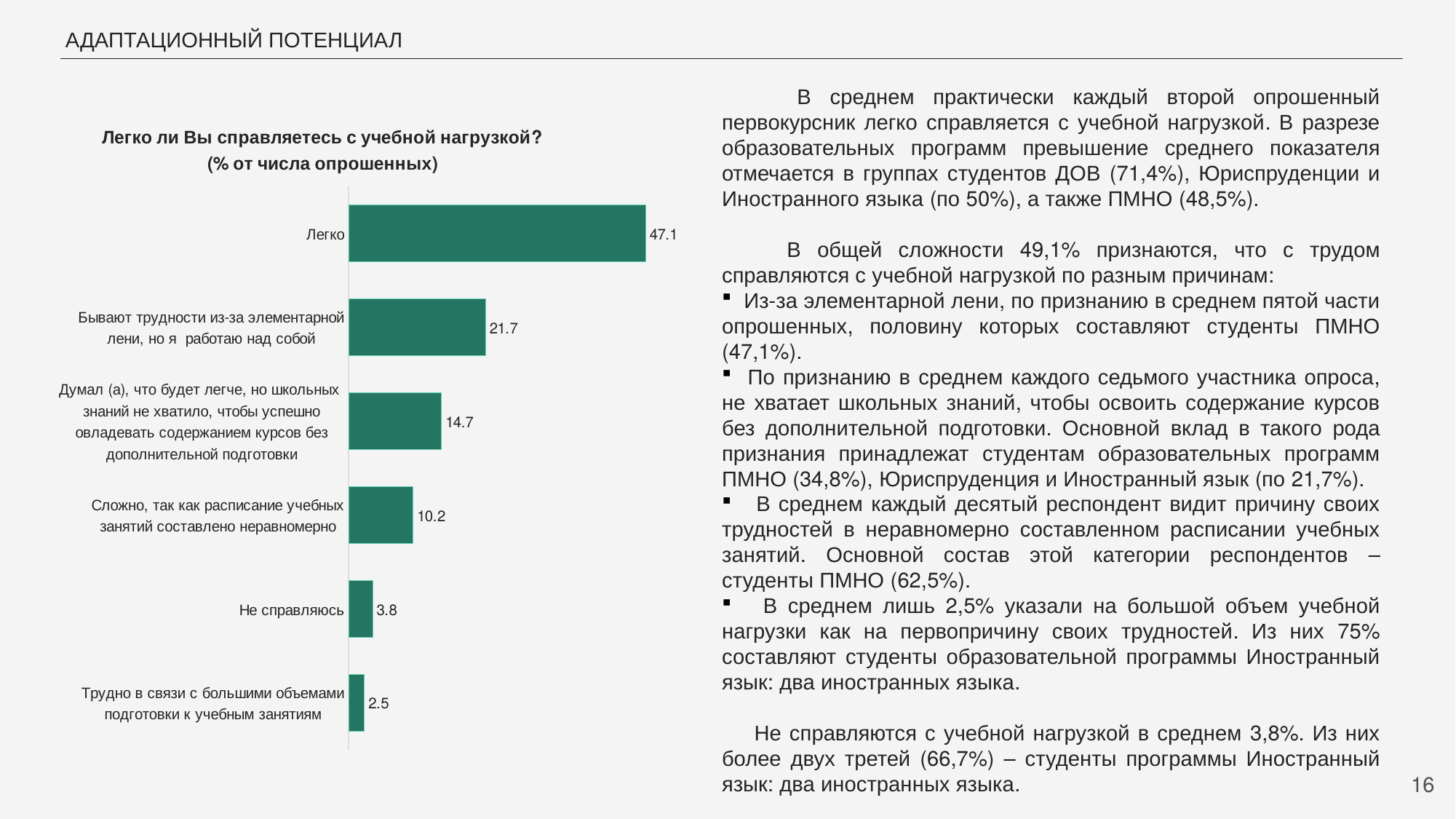

АДАПТАЦИОННЫЙ ПОТЕНЦИАЛ
    В среднем практически каждый второй опрошенный первокурсник легко справляется с учебной нагрузкой. В разрезе образовательных программ превышение среднего показателя отмечается в группах студентов ДОВ (71,4%), Юриспруденции и Иностранного языка (по 50%), а также ПМНО (48,5%).

    В общей сложности 49,1% признаются, что с трудом справляются с учебной нагрузкой по разным причинам:
  Из-за элементарной лени, по признанию в среднем пятой части опрошенных, половину которых составляют студенты ПМНО (47,1%).
  По признанию в среднем каждого седьмого участника опроса, не хватает школьных знаний, чтобы освоить содержание курсов без дополнительной подготовки. Основной вклад в такого рода признания принадлежат студентам образовательных программ ПМНО (34,8%), Юриспруденция и Иностранный язык (по 21,7%).
   В среднем каждый десятый респондент видит причину своих трудностей в неравномерно составленном расписании учебных занятий. Основной состав этой категории респондентов – студенты ПМНО (62,5%).
   В среднем лишь 2,5% указали на большой объем учебной нагрузки как на первопричину своих трудностей. Из них 75% составляют студенты образовательной программы Иностранный язык: два иностранных языка.

    Не справляются с учебной нагрузкой в среднем 3,8%. Из них более двух третей (66,7%) – студенты программы Иностранный язык: два иностранных языка.

### Chart: Легко ли Вы справляетесь с учебной нагрузкой?
(% от числа опрошенных)

| Category | Ряд 1 |
|---|---|
| Трудно в связи с большими объемами подготовки к учебным занятиям | 2.5 |
| Не справляюсь | 3.8 |
| Сложно, так как расписание учебных занятий составлено неравномерно | 10.2 |
| Думал (а), что будет легче, но школьных  знаний не хватило, чтобы успешно овладевать содержанием курсов без дополнительной подготовки | 14.7 |
| Бывают трудности из-за элементарной лени, но я  работаю над собой | 21.7 |
| Легко | 47.1 |
16